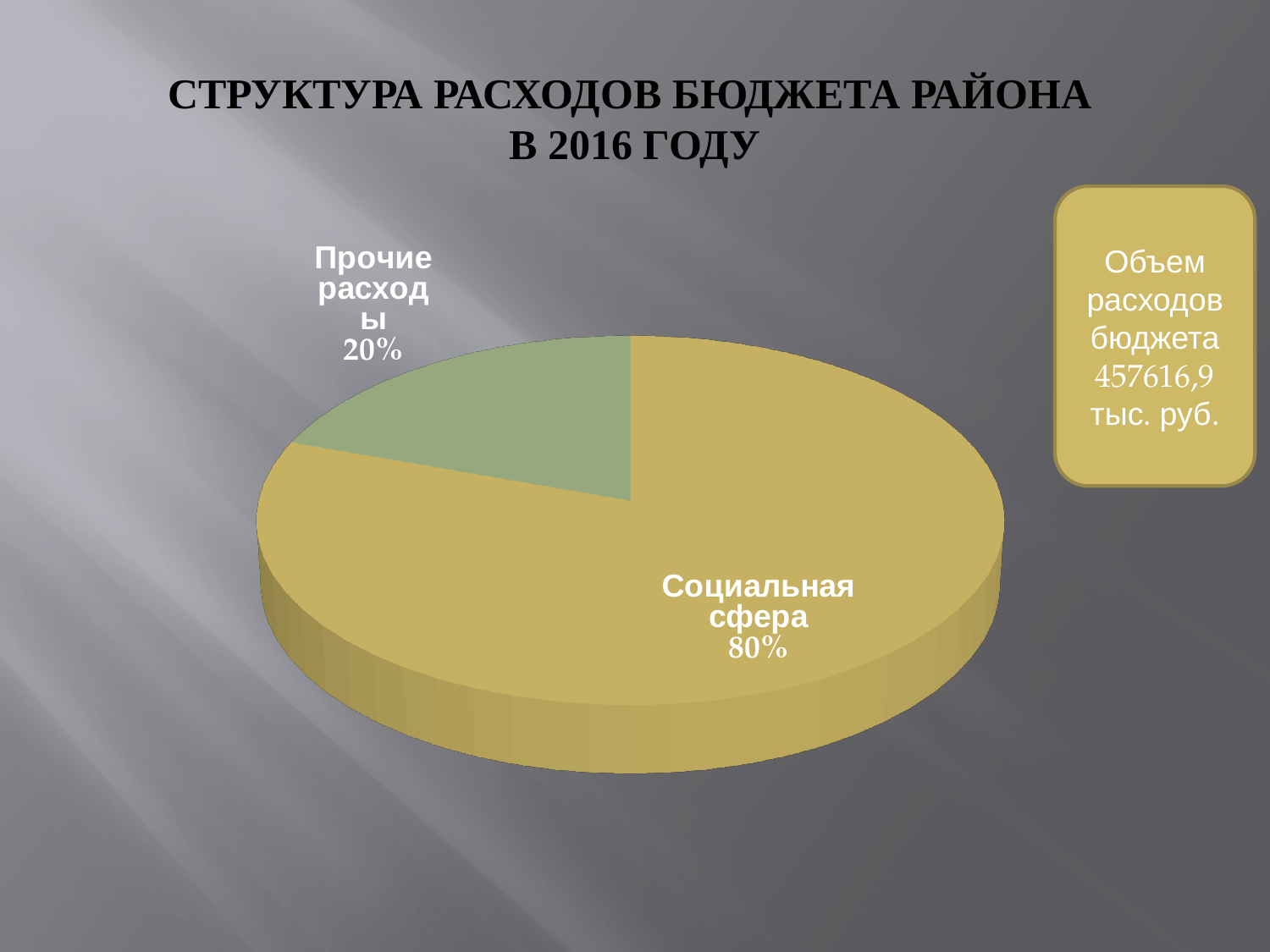

# СТРУКТУРА РАСХОДОВ БЮДЖЕТА РАЙОНА В 2016 ГОДУ
Объем расходов бюджета 457616,9 тыс. руб.

[unsupported chart]